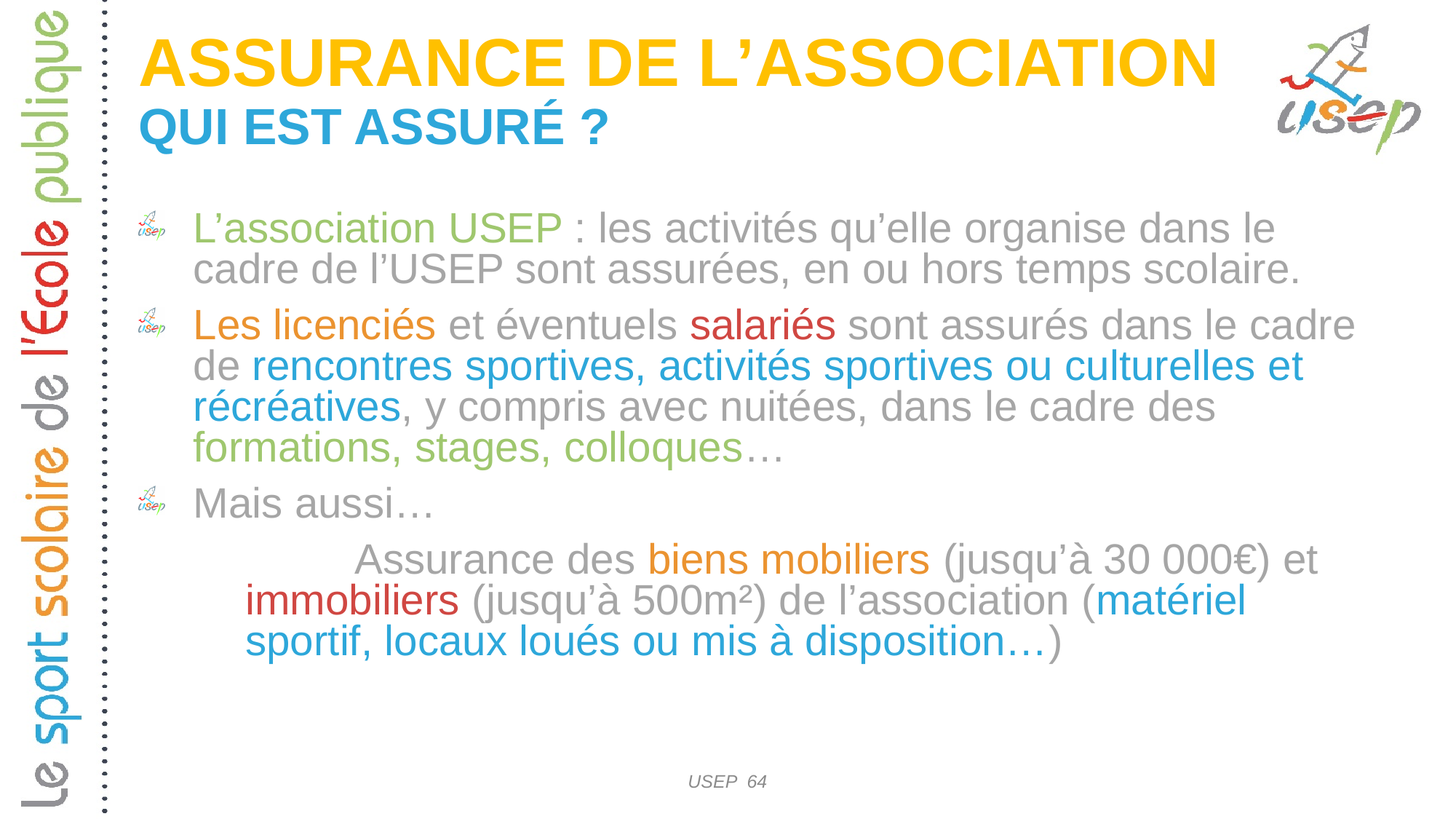

# Assurance de l’association qui est assuré ?

L’association USEP : les activités qu’elle organise dans le cadre de l’USEP sont assurées, en ou hors temps scolaire.
Les licenciés et éventuels salariés sont assurés dans le cadre de rencontres sportives, activités sportives ou culturelles et récréatives, y compris avec nuitées, dans le cadre des formations, stages, colloques…
Mais aussi…
	Assurance des biens mobiliers (jusqu’à 30 000€) et immobiliers (jusqu’à 500m²) de l’association (matériel sportif, locaux loués ou mis à disposition…)
USEP  64